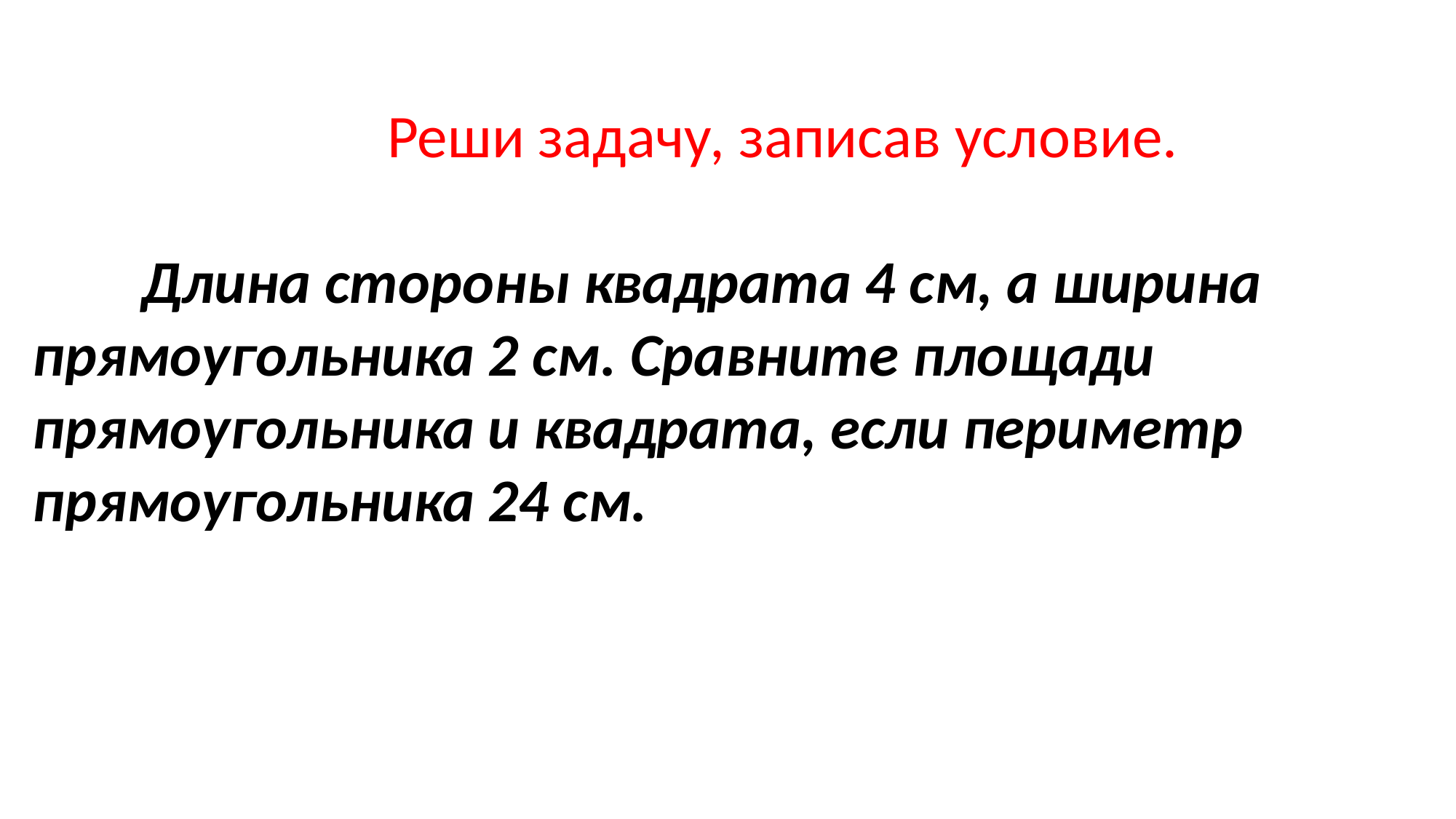

Реши задачу, записав условие.

        Длина стороны квадрата 4 см, а ширина прямоугольника 2 см. Сравните площади прямоугольника и квадрата, если периметр прямоугольника 24 см.